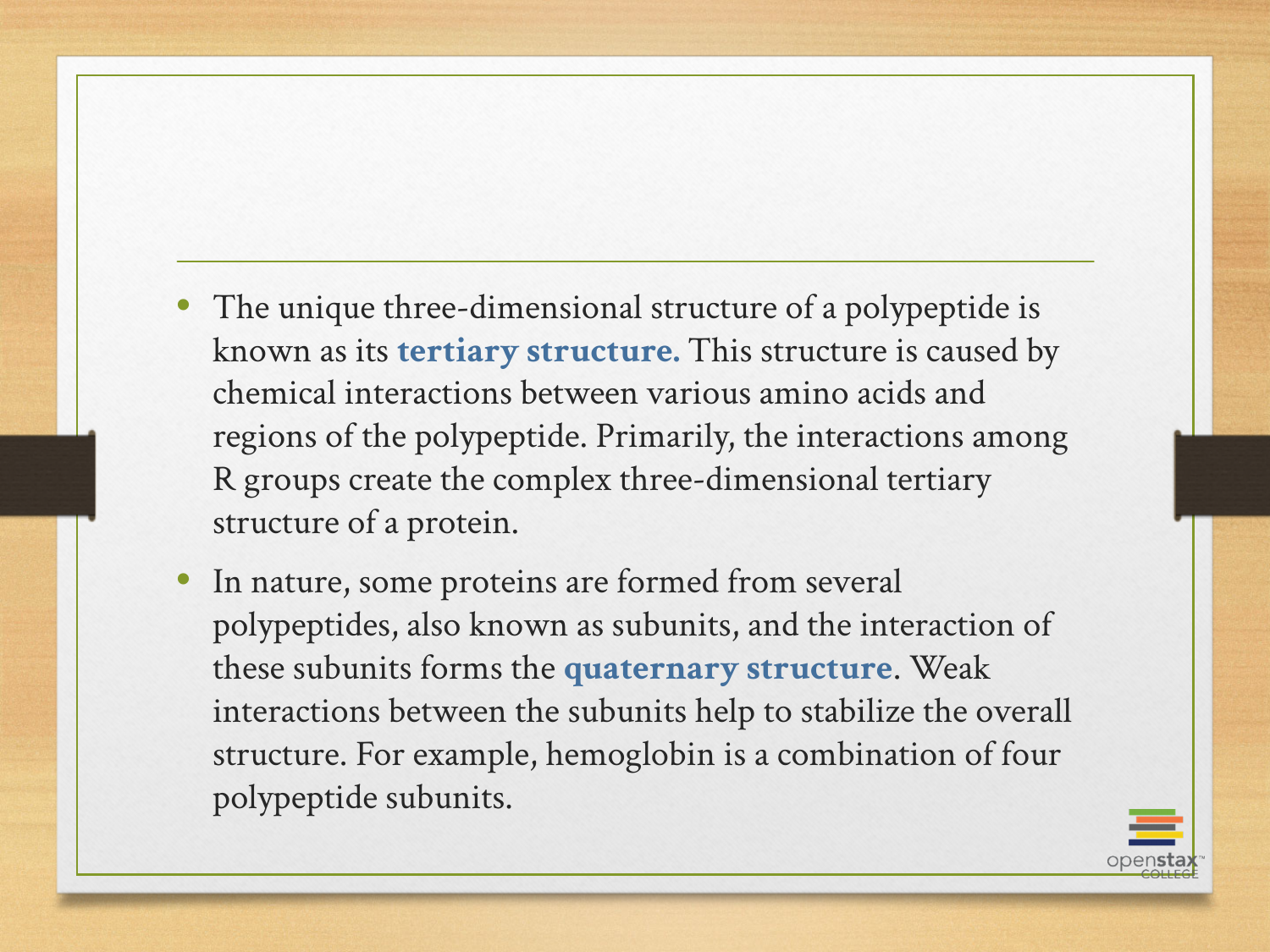

#
The unique three-dimensional structure of a polypeptide is known as its tertiary structure. This structure is caused by chemical interactions between various amino acids and regions of the polypeptide. Primarily, the interactions among R groups create the complex three-dimensional tertiary structure of a protein.
In nature, some proteins are formed from several polypeptides, also known as subunits, and the interaction of these subunits forms the quaternary structure. Weak interactions between the subunits help to stabilize the overall structure. For example, hemoglobin is a combination of four polypeptide subunits.